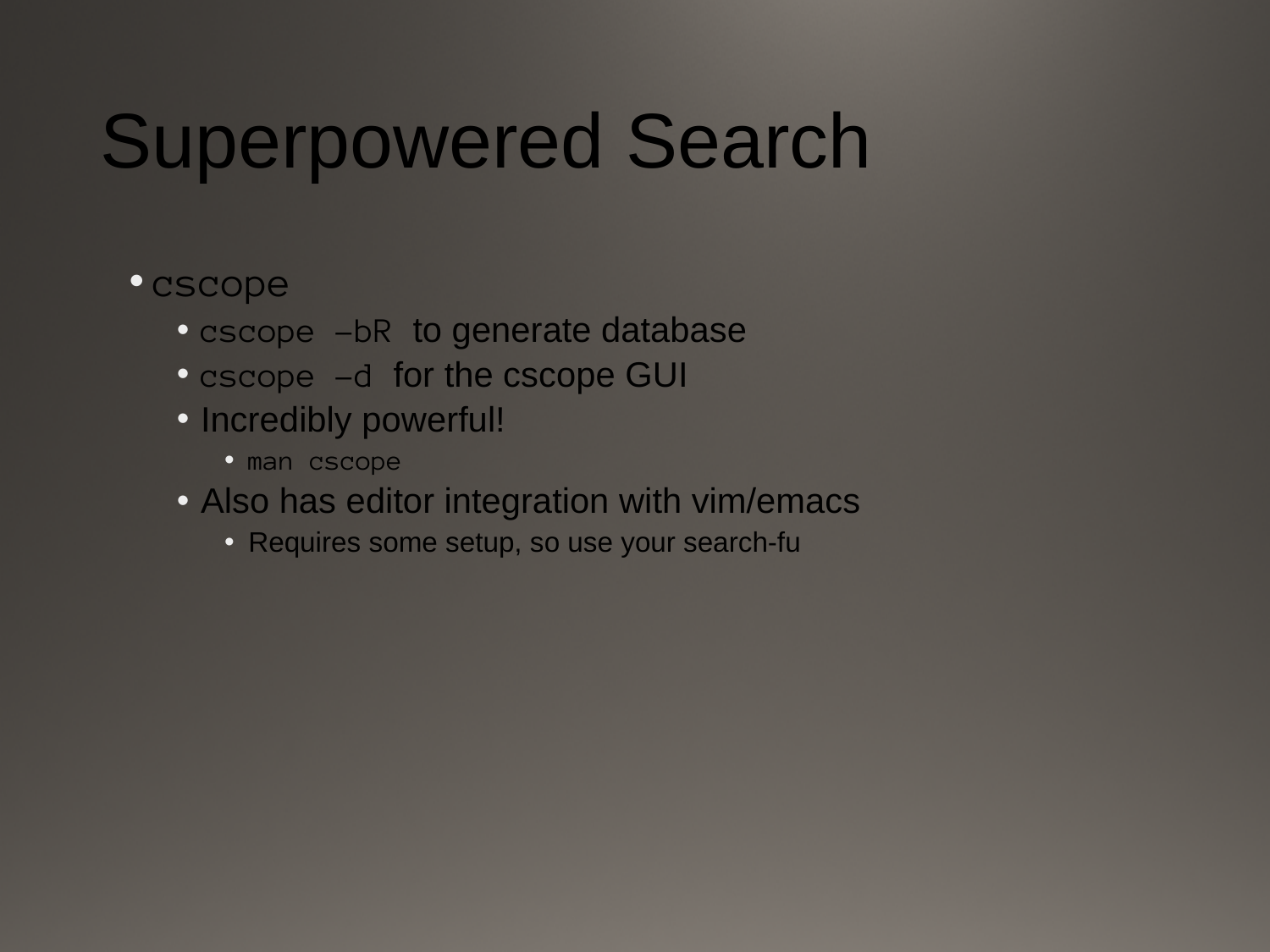

# Superpowered Search
cscope
cscope -bR to generate database
cscope -d for the cscope GUI
Incredibly powerful!
man cscope
Also has editor integration with vim/emacs
Requires some setup, so use your search-fu